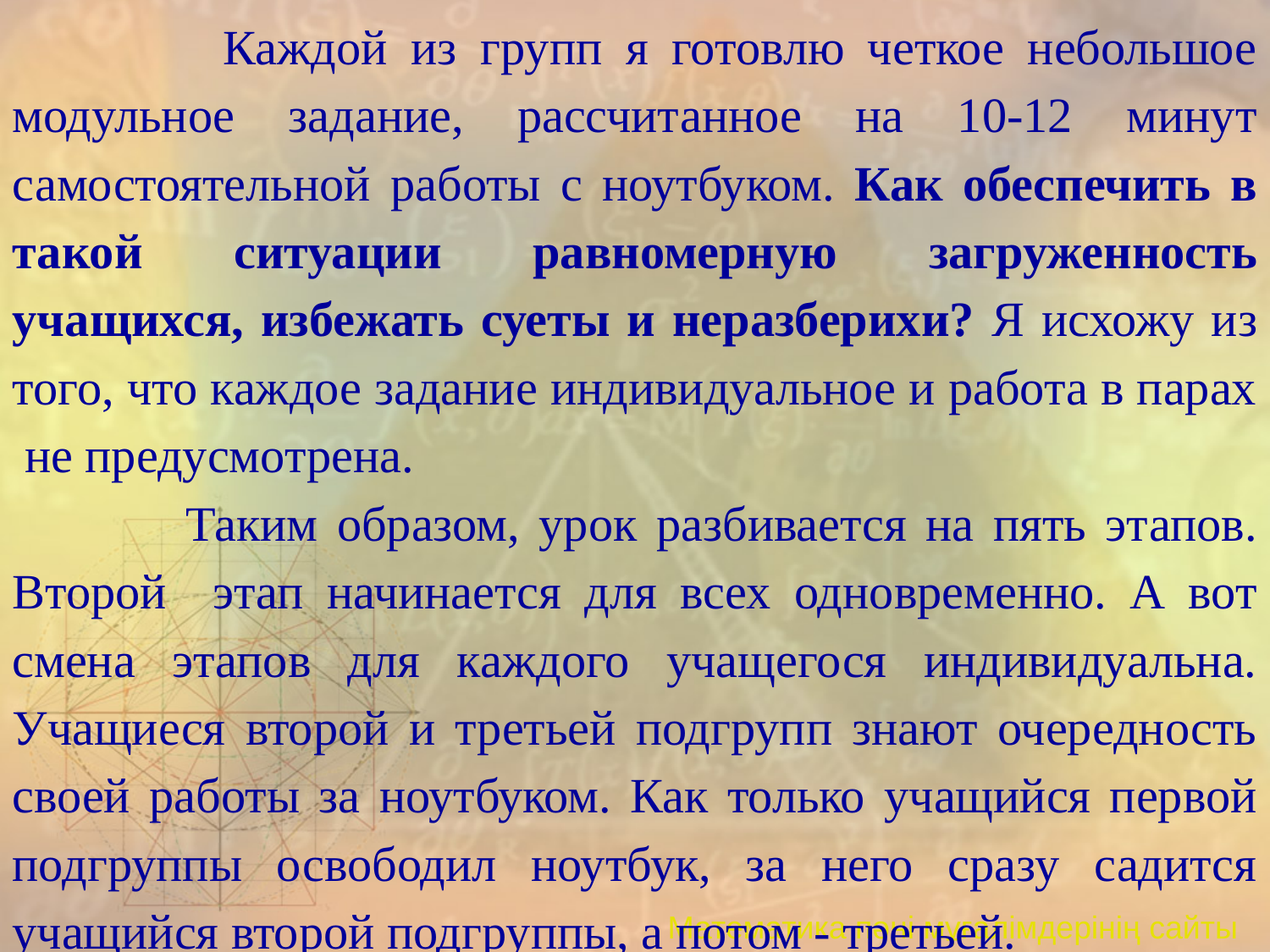

Каждой из групп я готовлю четкое небольшое модульное задание, рассчитанное на 10-12 минут самостоятельной работы с ноутбуком. Как обеспечить в такой ситуации равномерную загруженность учащихся, избежать суеты и неразберихи? Я исхожу из того, что каждое задание индивидуальное и работа в парах  не предусмотрена.
         Таким образом, урок разбивается на пять этапов. Второй  этап начинается для всех одновременно. А вот смена этапов для каждого учащегося индивидуальна. Учащиеся второй и третьей подгрупп знают очередность своей работы за ноутбуком. Как только учащийся первой подгруппы освободил ноутбук, за него сразу садится учащийся второй подгруппы, а потом - третьей.